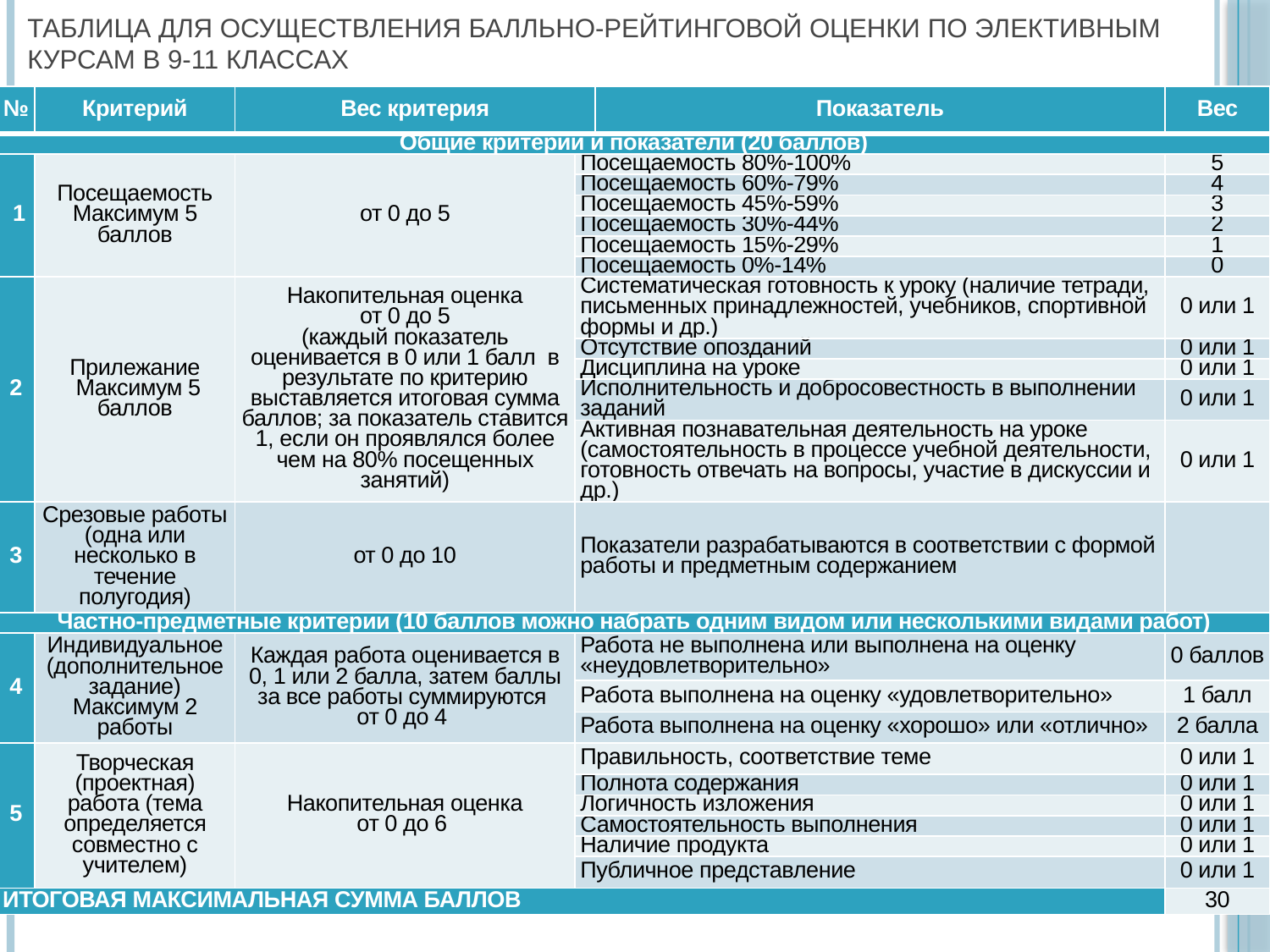

# Таблица для осуществления балльно-рейтинговой оценки по элективным курсам в 9-11 классах
| № | Критерий | Вес критерия |  | Показатель | Вес |
| --- | --- | --- | --- | --- | --- |
| Общие критерии и показатели (20 баллов) |  |  |  |  |  |
| 1 | Посещаемость Максимум 5 баллов | от 0 до 5 | Посещаемость 80%-100% |  | 5 |
|  |  |  | Посещаемость 60%-79% |  | 4 |
|  |  |  | Посещаемость 45%-59% |  | 3 |
|  |  |  | Посещаемость 30%-44% |  | 2 |
|  |  |  | Посещаемость 15%-29% |  | 1 |
|  |  |  | Посещаемость 0%-14% |  | 0 |
| 2 | Прилежание Максимум 5 баллов | Накопительная оценка от 0 до 5 (каждый показатель оценивается в 0 или 1 балл в результате по критерию выставляется итоговая сумма баллов; за показатель ставится 1, если он проявлялся более чем на 80% посещенных занятий) | Систематическая готовность к уроку (наличие тетради, письменных принадлежностей, учебников, спортивной формы и др.) |  | 0 или 1 |
|  |  |  | Отсутствие опозданий |  | 0 или 1 |
|  |  |  | Дисциплина на уроке |  | 0 или 1 |
|  |  |  | Исполнительность и добросовестность в выполнении заданий |  | 0 или 1 |
|  |  |  | Активная познавательная деятельность на уроке (самостоятельность в процессе учебной деятельности, готовность отвечать на вопросы, участие в дискуссии и др.) |  | 0 или 1 |
| 3 | Срезовые работы (одна или несколько в течение полугодия) | от 0 до 10 | Показатели разрабатываются в соответствии с формой работы и предметным содержанием |  |  |
| Частно-предметные критерии (10 баллов можно набрать одним видом или несколькими видами работ) |  |  |  |  |  |
| 4 | Индивидуальное (дополнительное задание) Максимум 2 работы | Каждая работа оценивается в 0, 1 или 2 балла, затем баллы за все работы суммируются от 0 до 4 | Работа не выполнена или выполнена на оценку «неудовлетворительно» |  | 0 баллов |
|  |  |  | Работа выполнена на оценку «удовлетворительно» |  | 1 балл |
|  |  |  | Работа выполнена на оценку «хорошо» или «отлично» |  | 2 балла |
| 5 | Творческая (проектная) работа (тема определяется совместно с учителем) | Накопительная оценка от 0 до 6 | Правильность, соответствие теме |  | 0 или 1 |
|  |  |  | Полнота содержания |  | 0 или 1 |
|  |  |  | Логичность изложения |  | 0 или 1 |
|  |  |  | Самостоятельность выполнения |  | 0 или 1 |
|  |  |  | Наличие продукта |  | 0 или 1 |
|  |  |  | Публичное представление |  | 0 или 1 |
| ИТОГОВАЯ МАКСИМАЛЬНАЯ СУММА БАЛЛОВ |  |  |  |  | 30 |